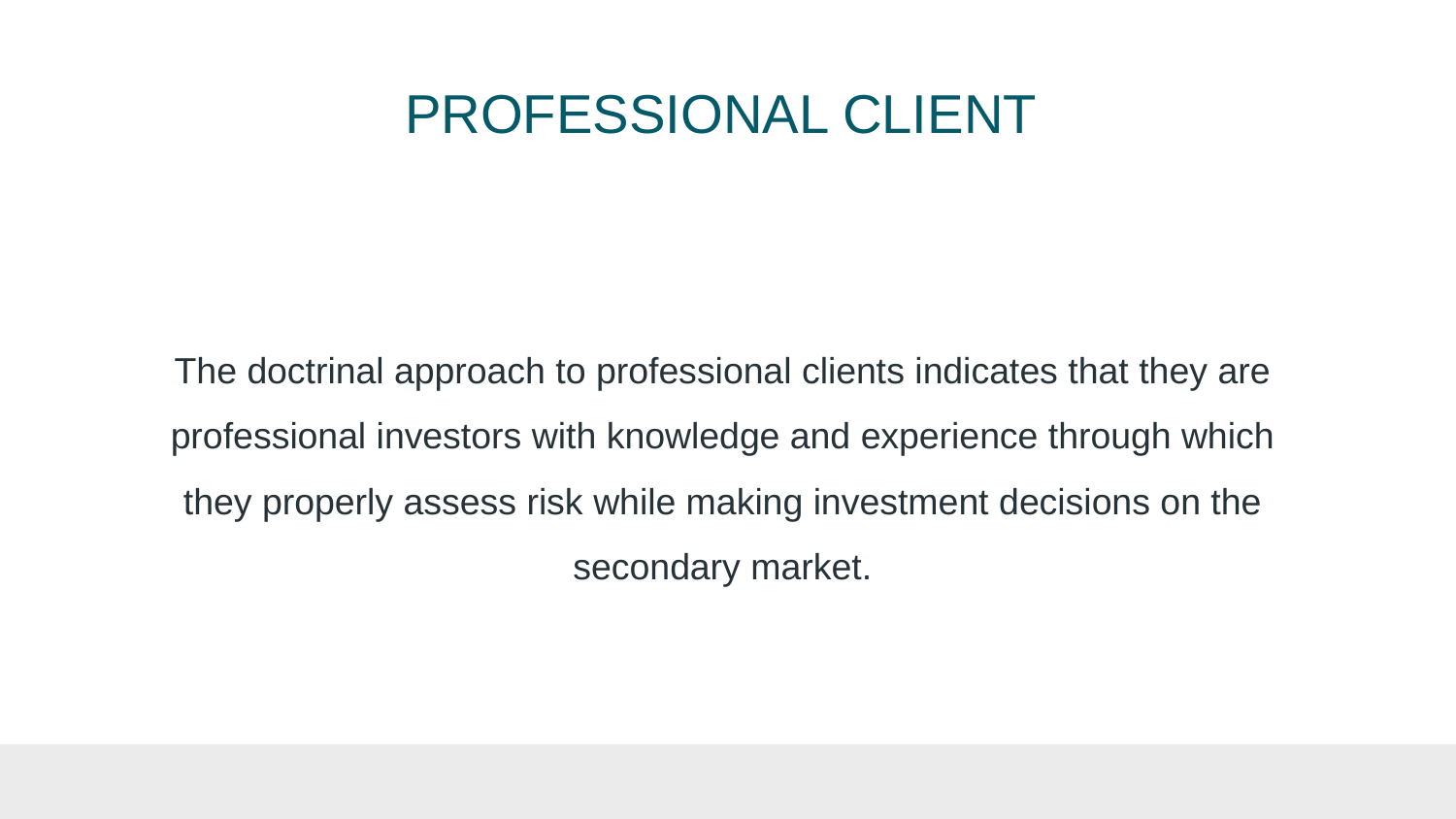

# PROFESSIONAL CLIENT

The doctrinal approach to professional clients indicates that they are professional investors with knowledge and experience through which they properly assess risk while making investment decisions on the secondary market.